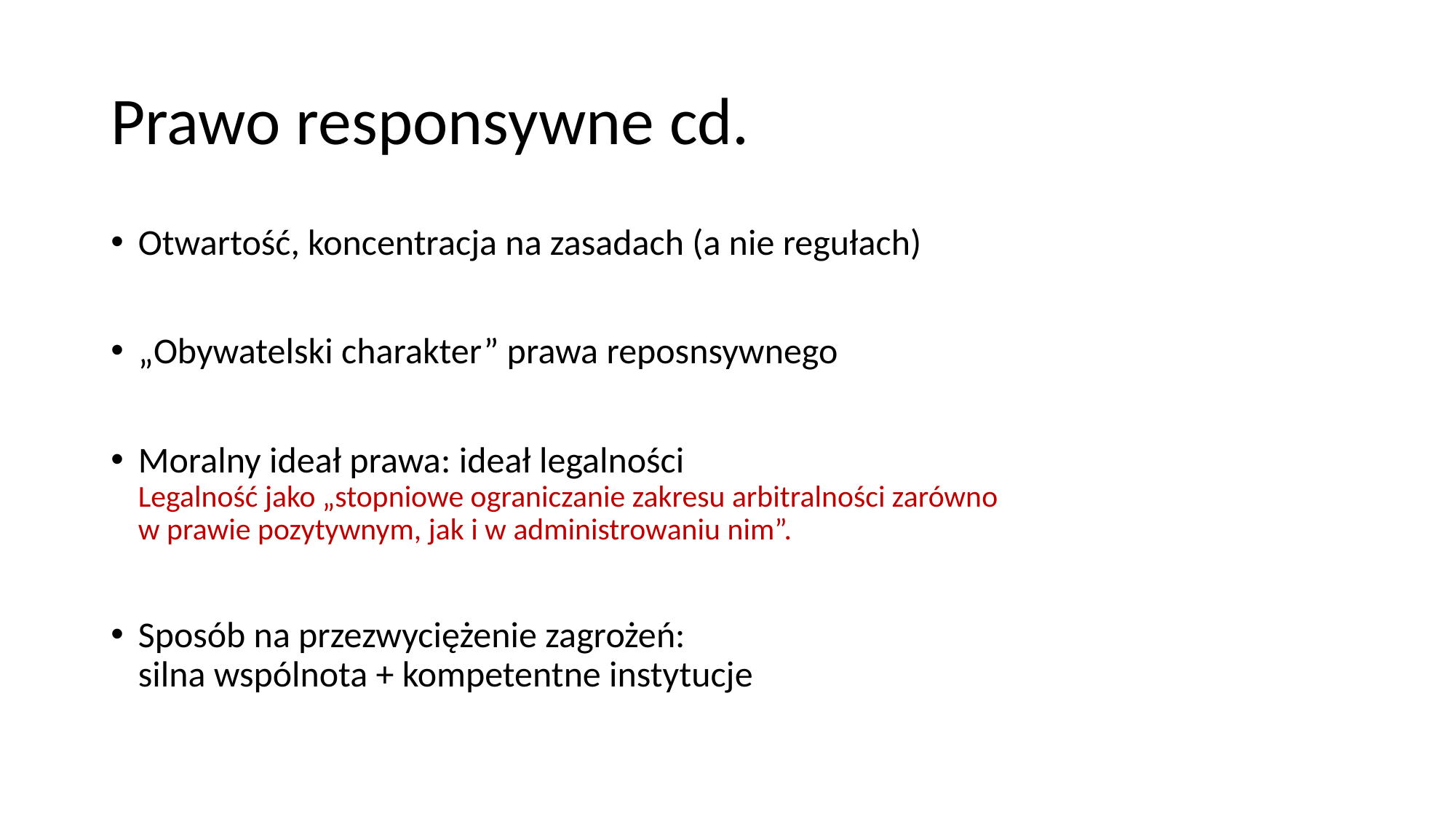

# Prawo responsywne cd.
Otwartość, koncentracja na zasadach (a nie regułach)

„Obywatelski charakter” prawa reposnsywnego

Moralny ideał prawa: ideał legalności
Legalność jako „stopniowe ograniczanie zakresu arbitralności zarówno
w prawie pozytywnym, jak i w administrowaniu nim”.

Sposób na przezwyciężenie zagrożeń:
silna wspólnota + kompetentne instytucje